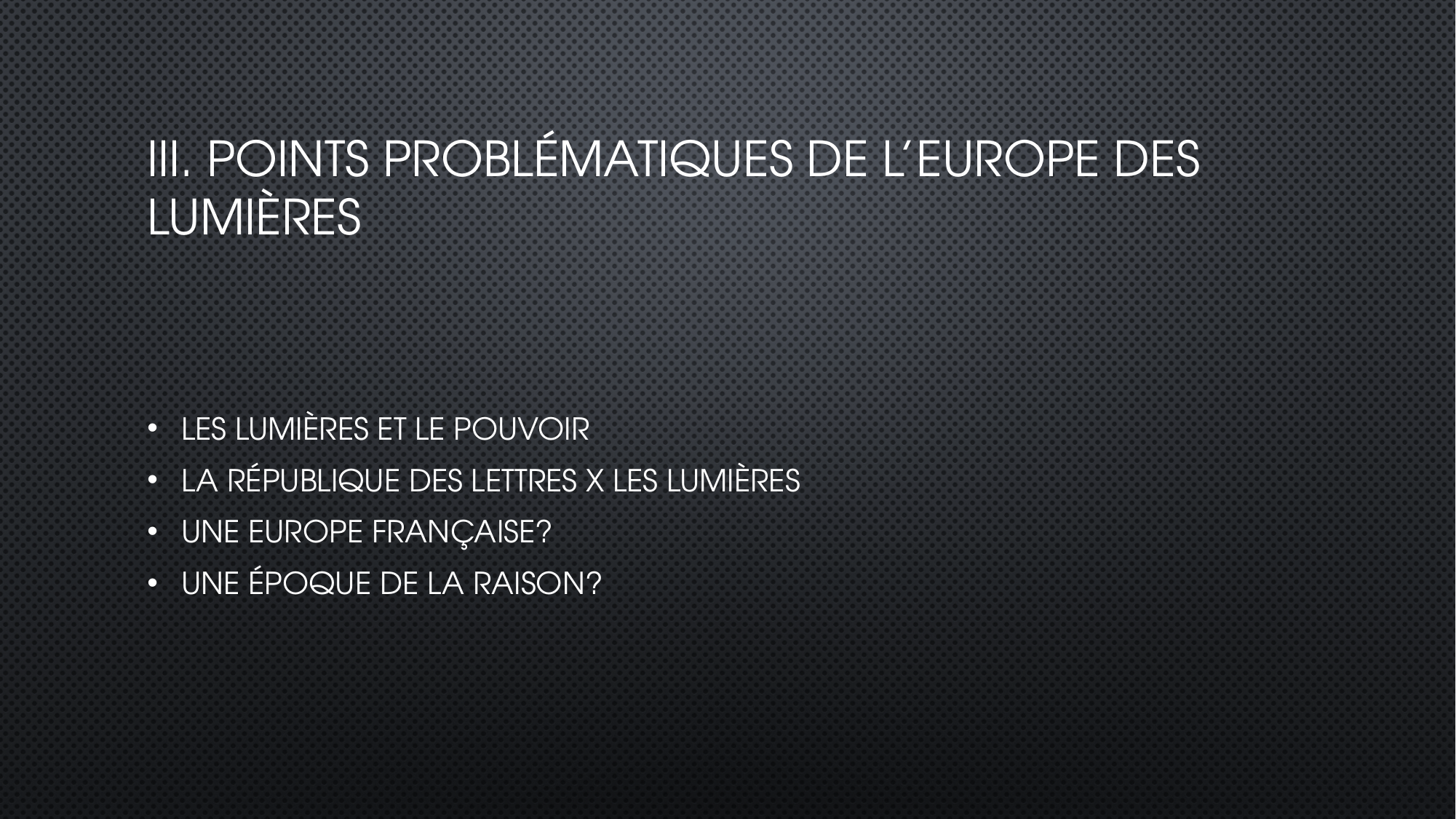

# III. Points problématiques de l’Europe des Lumières
Les Lumières et le pouvoir
La République des Lettres x les Lumières
Une Europe française?
Une époque de la raison?